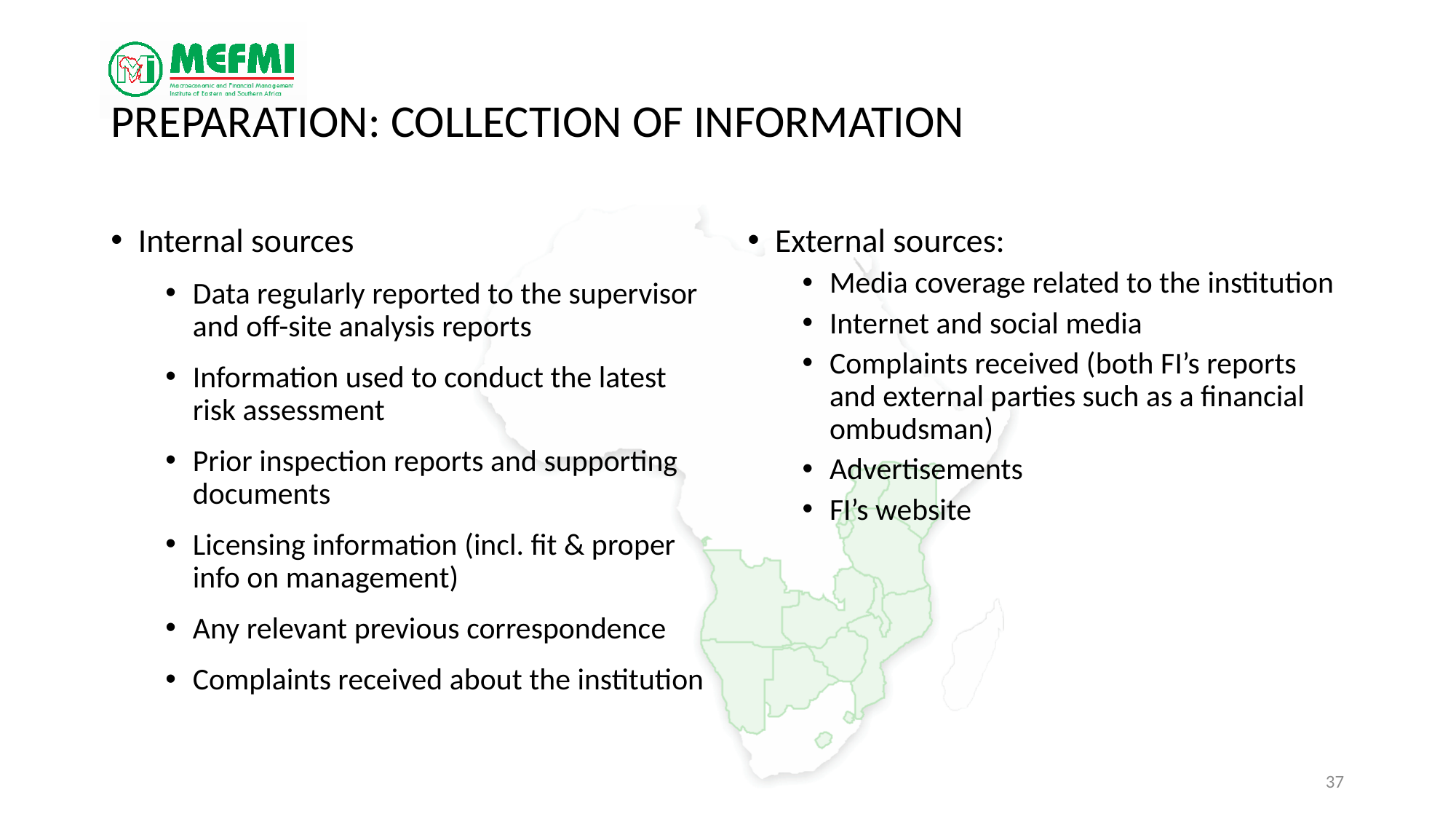

# Preparation: Collection of Information
Internal sources
Data regularly reported to the supervisor and off-site analysis reports
Information used to conduct the latest risk assessment
Prior inspection reports and supporting documents
Licensing information (incl. fit & proper info on management)
Any relevant previous correspondence
Complaints received about the institution
External sources:
Media coverage related to the institution
Internet and social media
Complaints received (both FI’s reports and external parties such as a financial ombudsman)
Advertisements
FI’s website

37